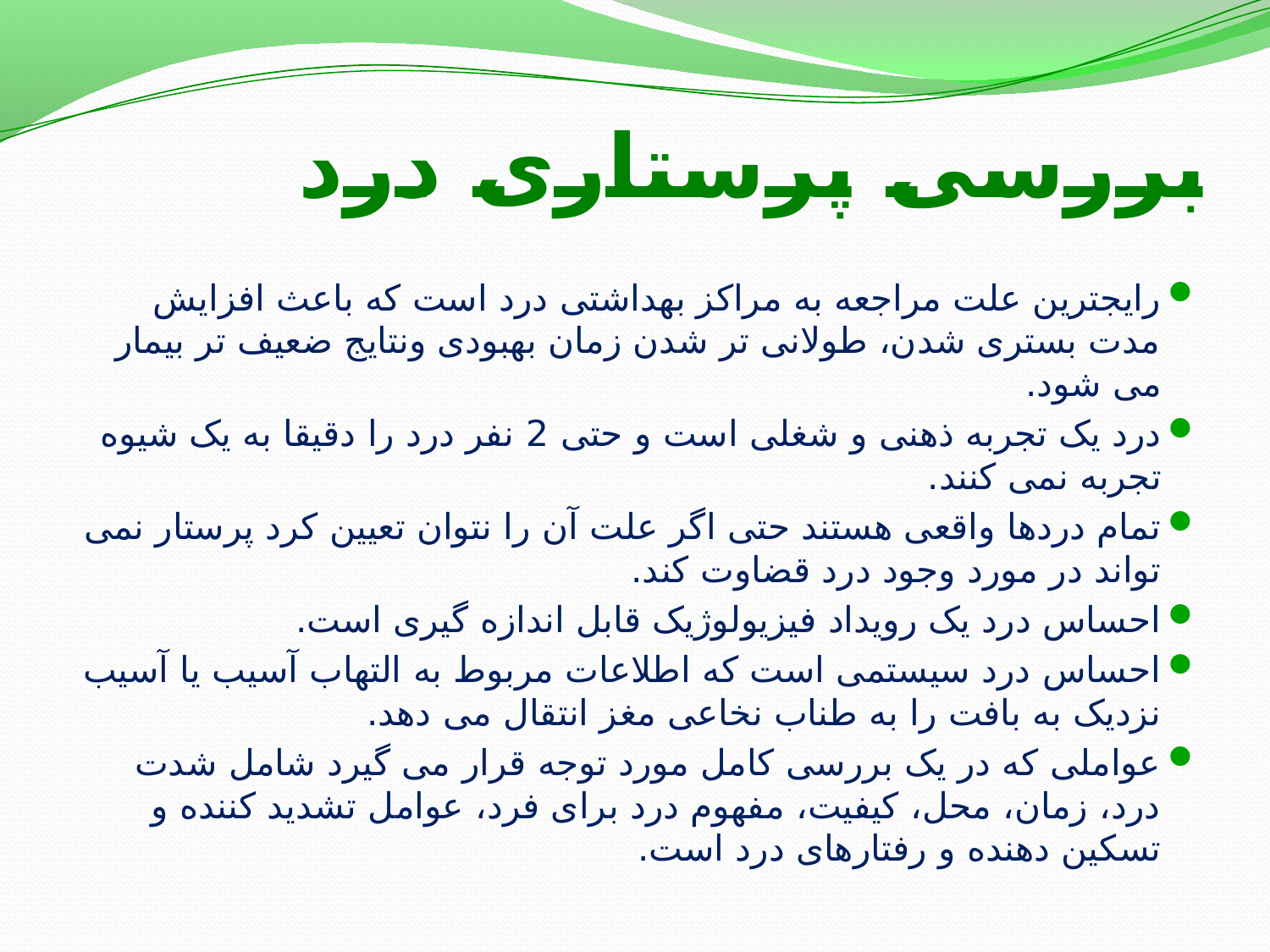

# بررسی پرستاری درد
رایجترین علت مراجعه به مراکز بهداشتی درد است که باعث افزایش مدت بستری شدن، طولانی تر شدن زمان بهبودی ونتایج ضعیف تر بیمار می شود.
درد یک تجربه ذهنی و شغلی است و حتی 2 نفر درد را دقیقا به یک شیوه تجربه نمی کنند.
تمام دردها واقعی هستند حتی اگر علت آن را نتوان تعیین کرد پرستار نمی تواند در مورد وجود درد قضاوت کند.
احساس درد یک رویداد فیزیولوژیک قابل اندازه گیری است.
احساس درد سیستمی است که اطلاعات مربوط به التهاب آسیب یا آسیب نزدیک به بافت را به طناب نخاعی مغز انتقال می دهد.
عواملی که در یک بررسی کامل مورد توجه قرار می گیرد شامل شدت درد، زمان، محل، کیفیت، مفهوم درد برای فرد، عوامل تشدید کننده و تسکین دهنده و رفتارهای درد است.